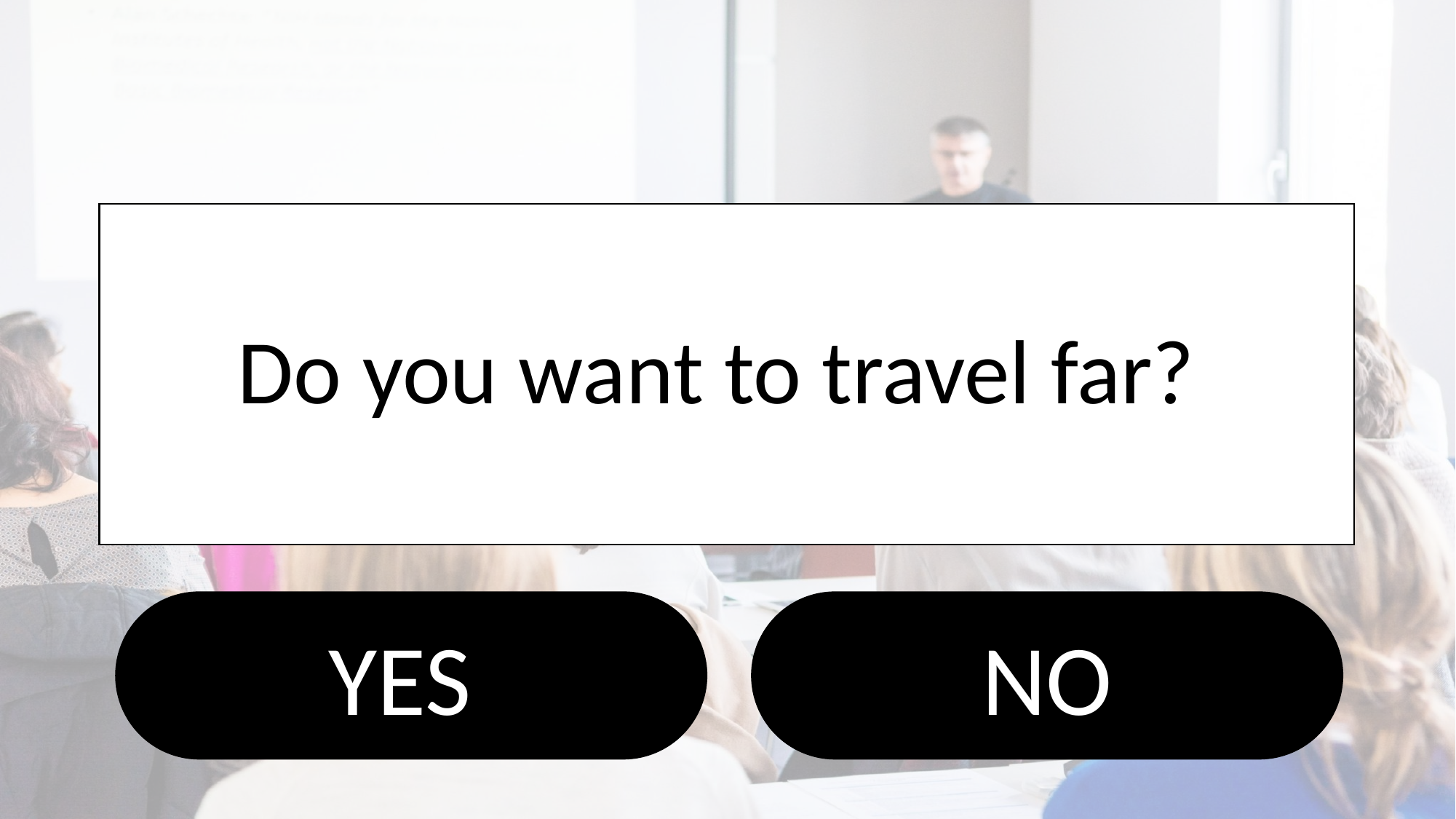

# Do you want to travel far?
YES
NO